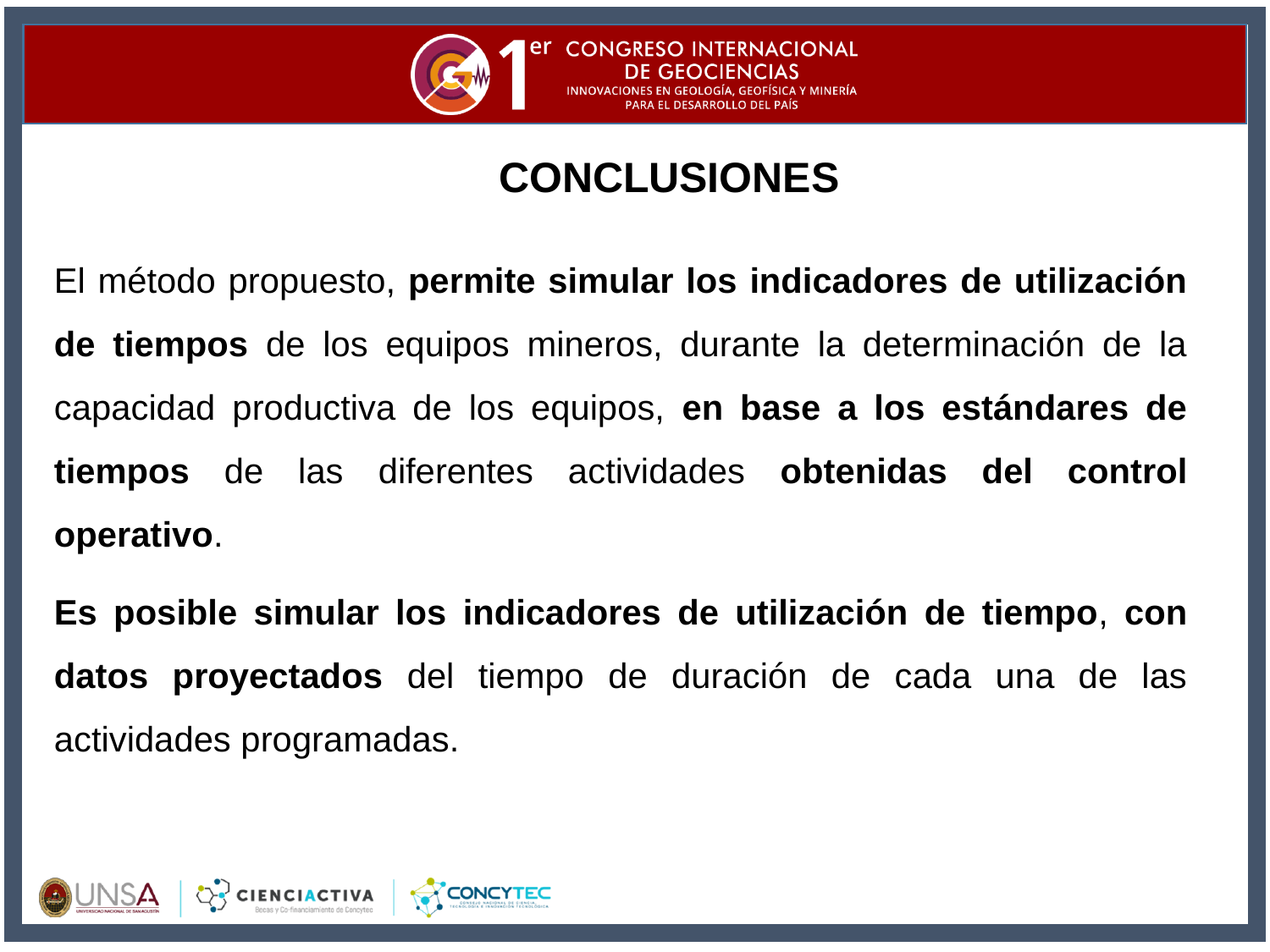

CONCLUSIONES
El método propuesto, permite simular los indicadores de utilización de tiempos de los equipos mineros, durante la determinación de la capacidad productiva de los equipos, en base a los estándares de tiempos de las diferentes actividades obtenidas del control operativo.
Es posible simular los indicadores de utilización de tiempo, con datos proyectados del tiempo de duración de cada una de las actividades programadas.